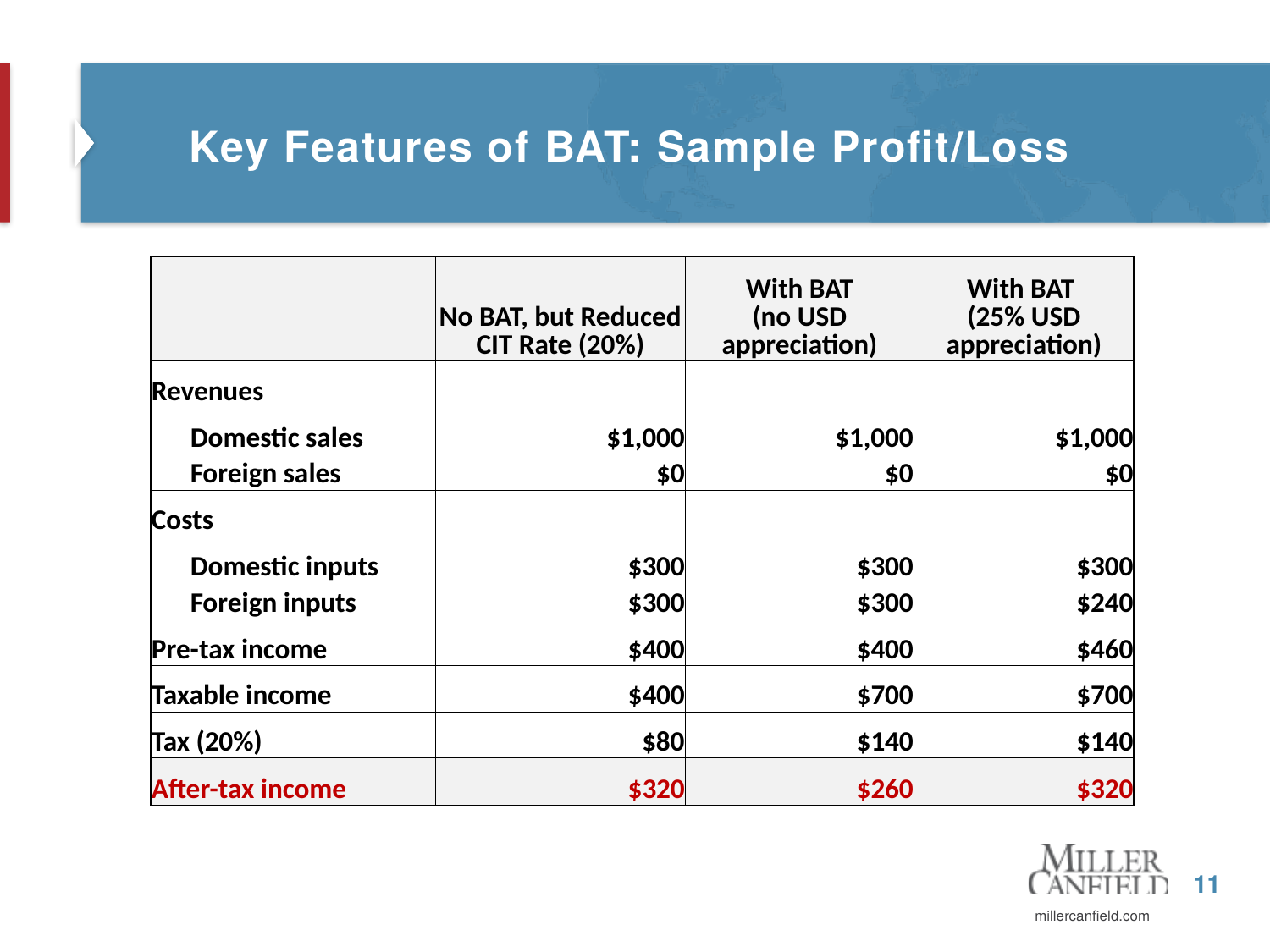

# Key Features of BAT: Sample Profit/Loss
|  |  |  | No BAT, but Reduced CIT Rate (20%) | With BAT (no USD appreciation) | With BAT (25% USD appreciation) |
| --- | --- | --- | --- | --- | --- |
| Revenues |  |  |  |  |  |
|  | Domestic sales |  | $1,000 | $1,000 | $1,000 |
|  | Foreign sales |  | $0 | $0 | $0 |
| Costs |  |  |  |  |  |
|  | Domestic inputs |  | $300 | $300 | $300 |
|  | Foreign inputs |  | $300 | $300 | $240 |
| Pre-tax income |  |  | $400 | $400 | $460 |
| Taxable income |  |  | $400 | $700 | $700 |
| Tax (20%) |  |  | $80 | $140 | $140 |
| After-tax income |  |  | $320 | $260 | $320 |
11